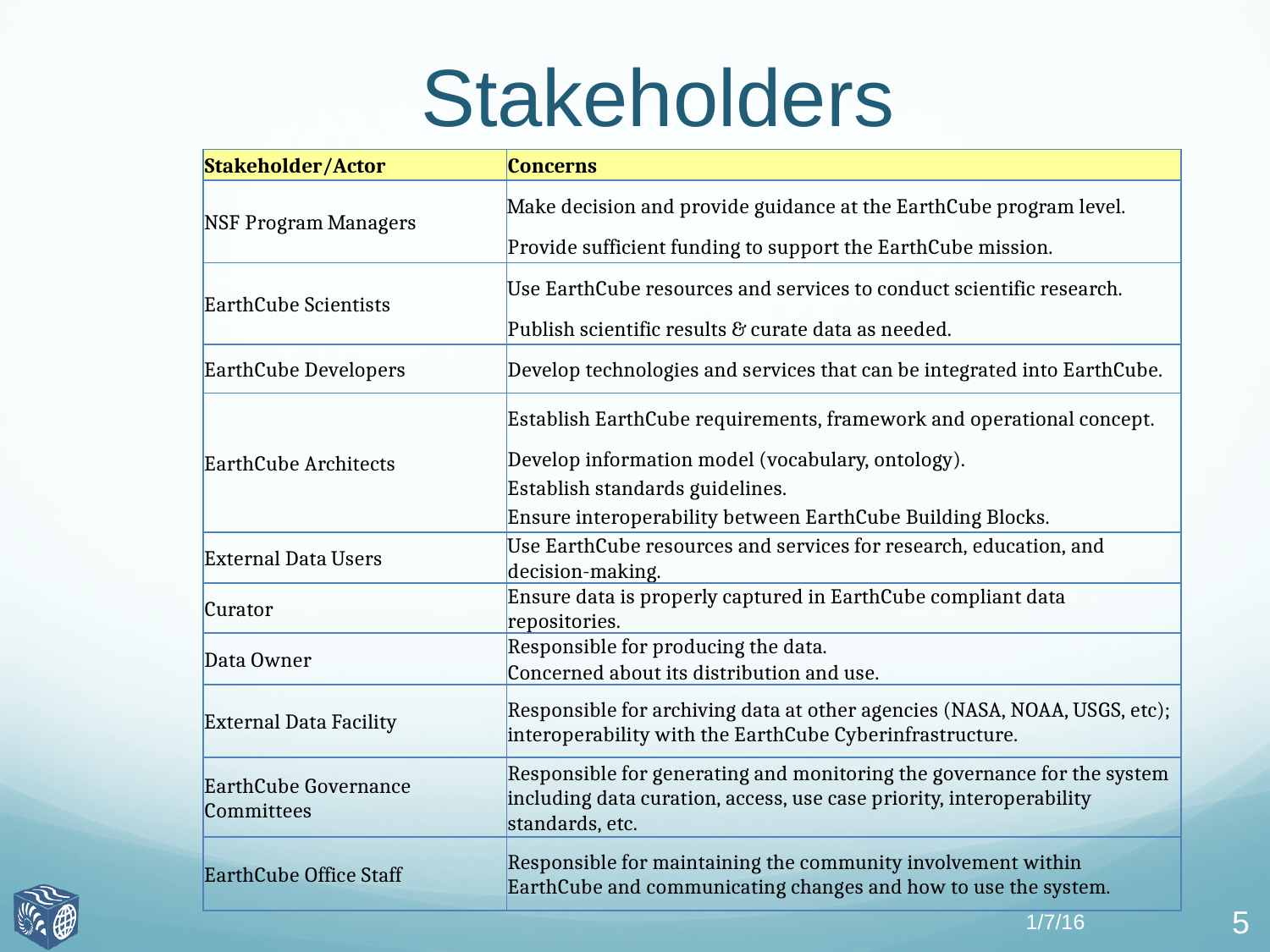

# Stakeholders
| Stakeholder/Actor | Concerns |
| --- | --- |
| NSF Program Managers | Make decision and provide guidance at the EarthCube program level. |
|  | Provide sufficient funding to support the EarthCube mission. |
| EarthCube Scientists | Use EarthCube resources and services to conduct scientific research. |
|  | Publish scientific results & curate data as needed. |
| EarthCube Developers | Develop technologies and services that can be integrated into EarthCube. |
| EarthCube Architects | Establish EarthCube requirements, framework and operational concept. |
|  | Develop information model (vocabulary, ontology). |
|  | Establish standards guidelines. |
|  | Ensure interoperability between EarthCube Building Blocks. |
| External Data Users | Use EarthCube resources and services for research, education, and decision-making. |
| Curator | Ensure data is properly captured in EarthCube compliant data repositories. |
| Data Owner | Responsible for producing the data. |
|  | Concerned about its distribution and use. |
| External Data Facility | Responsible for archiving data at other agencies (NASA, NOAA, USGS, etc); interoperability with the EarthCube Cyberinfrastructure. |
| EarthCube Governance Committees | Responsible for generating and monitoring the governance for the system including data curation, access, use case priority, interoperability standards, etc. |
| EarthCube Office Staff | Responsible for maintaining the community involvement within EarthCube and communicating changes and how to use the system. |
1/7/16
5